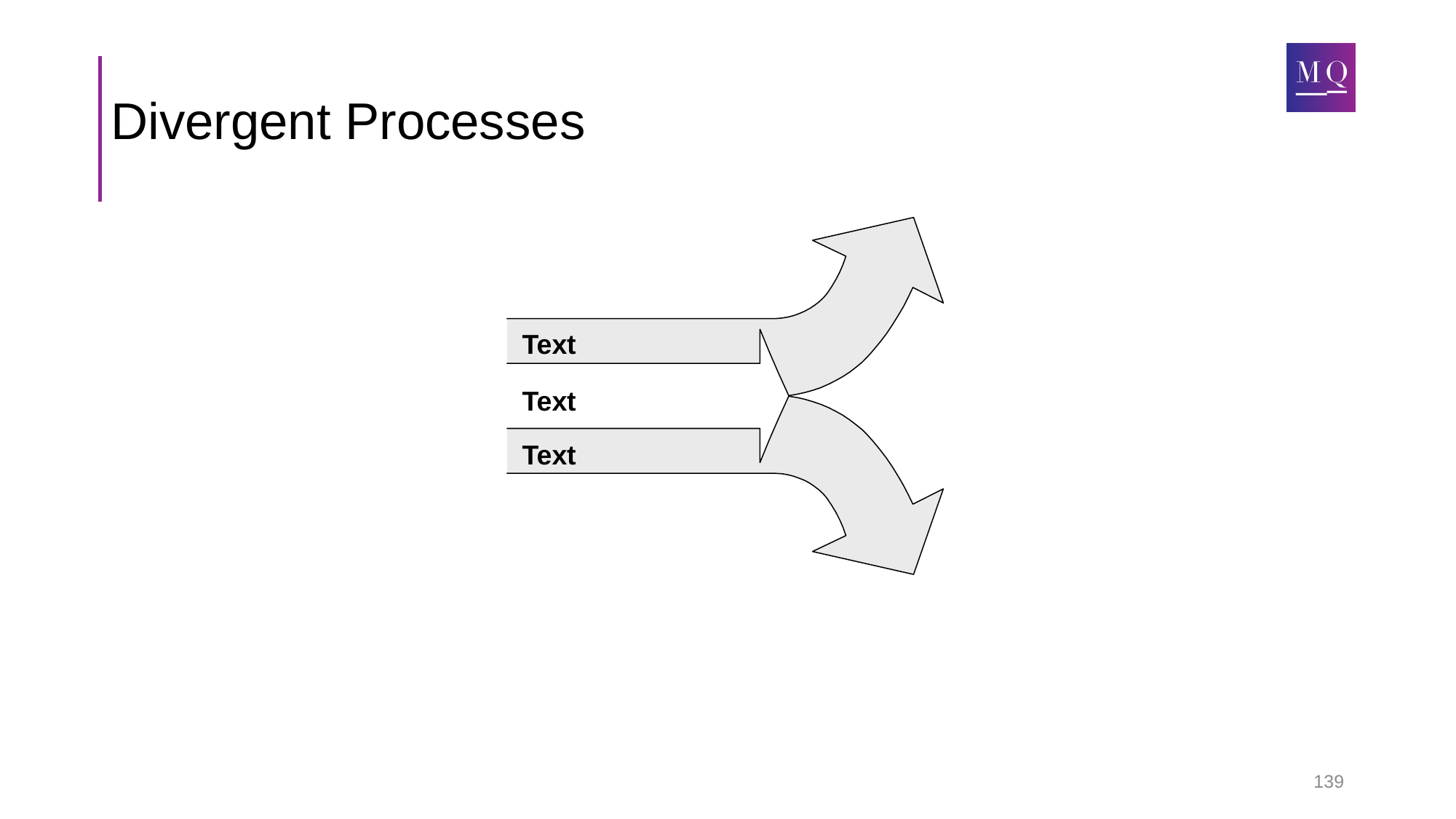

# Divergent Processes

Text
Text

Text
139